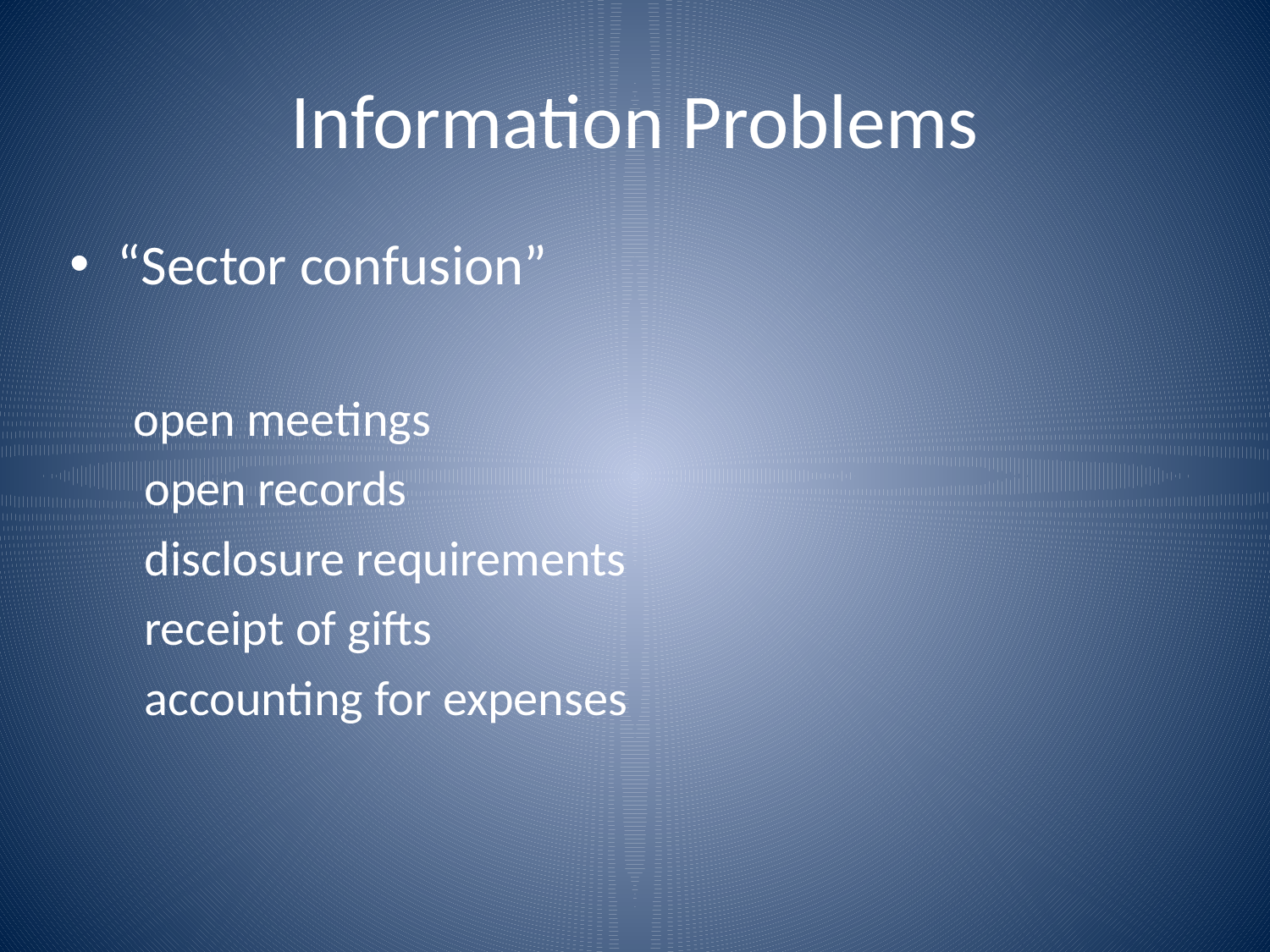

# Information Problems
“Sector confusion”

open meetings
 open records
 disclosure requirements
 receipt of gifts
 accounting for expenses